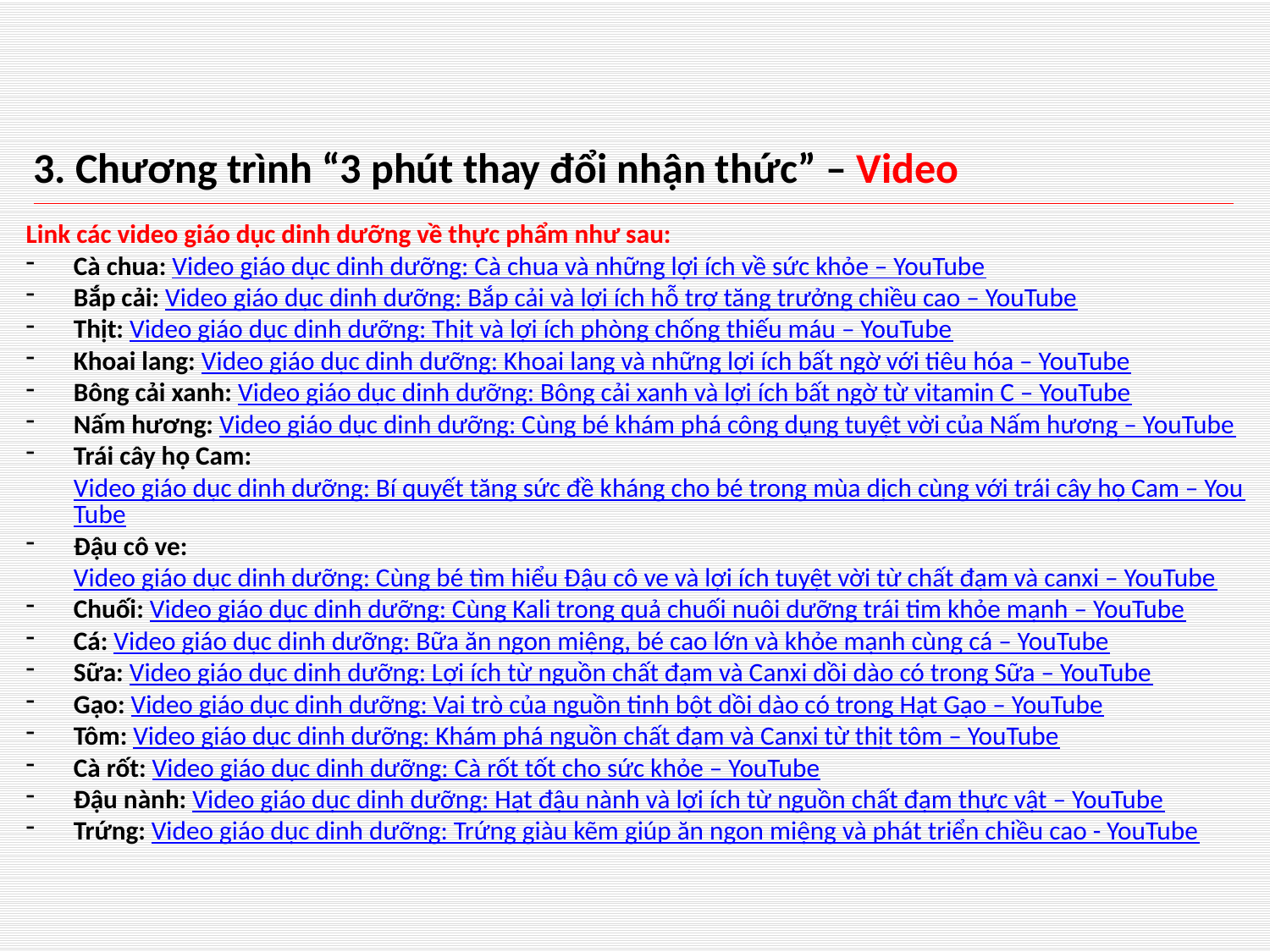

3. Chương trình “3 phút thay đổi nhận thức” – Video
Link các video giáo dục dinh dưỡng về thực phẩm như sau:
Cà chua: Video giáo dục dinh dưỡng: Cà chua và những lợi ích về sức khỏe – YouTube
Bắp cải: Video giáo dục dinh dưỡng: Bắp cải và lợi ích hỗ trợ tăng trưởng chiều cao – YouTube
Thịt: Video giáo dục dinh dưỡng: Thịt và lợi ích phòng chống thiếu máu – YouTube
Khoai lang: Video giáo dục dinh dưỡng: Khoai lang và những lợi ích bất ngờ với tiêu hóa – YouTube
Bông cải xanh: Video giáo dục dinh dưỡng: Bông cải xanh và lợi ích bất ngờ từ vitamin C – YouTube
Nấm hương: Video giáo dục dinh dưỡng: Cùng bé khám phá công dụng tuyệt vời của Nấm hương – YouTube
Trái cây họ Cam: Video giáo dục dinh dưỡng: Bí quyết tăng sức đề kháng cho bé trong mùa dịch cùng với trái cây họ Cam – YouTube
Đậu cô ve: Video giáo dục dinh dưỡng: Cùng bé tìm hiểu Đậu cô ve và lợi ích tuyệt vời từ chất đạm và canxi – YouTube
Chuối: Video giáo dục dinh dưỡng: Cùng Kali trong quả chuối nuôi dưỡng trái tim khỏe mạnh – YouTube
Cá: Video giáo dục dinh dưỡng: Bữa ăn ngon miệng, bé cao lớn và khỏe mạnh cùng cá – YouTube
Sữa: Video giáo dục dinh dưỡng: Lợi ích từ nguồn chất đạm và Canxi dồi dào có trong Sữa – YouTube
Gạo: Video giáo dục dinh dưỡng: Vai trò của nguồn tinh bột dồi dào có trong Hạt Gạo – YouTube
Tôm: Video giáo dục dinh dưỡng: Khám phá nguồn chất đạm và Canxi từ thịt tôm – YouTube
Cà rốt: Video giáo dục dinh dưỡng: Cà rốt tốt cho sức khỏe – YouTube
Đậu nành: Video giáo dục dinh dưỡng: Hạt đậu nành và lợi ích từ nguồn chất đạm thực vật – YouTube
Trứng: Video giáo dục dinh dưỡng: Trứng giàu kẽm giúp ăn ngon miệng và phát triển chiều cao - YouTube